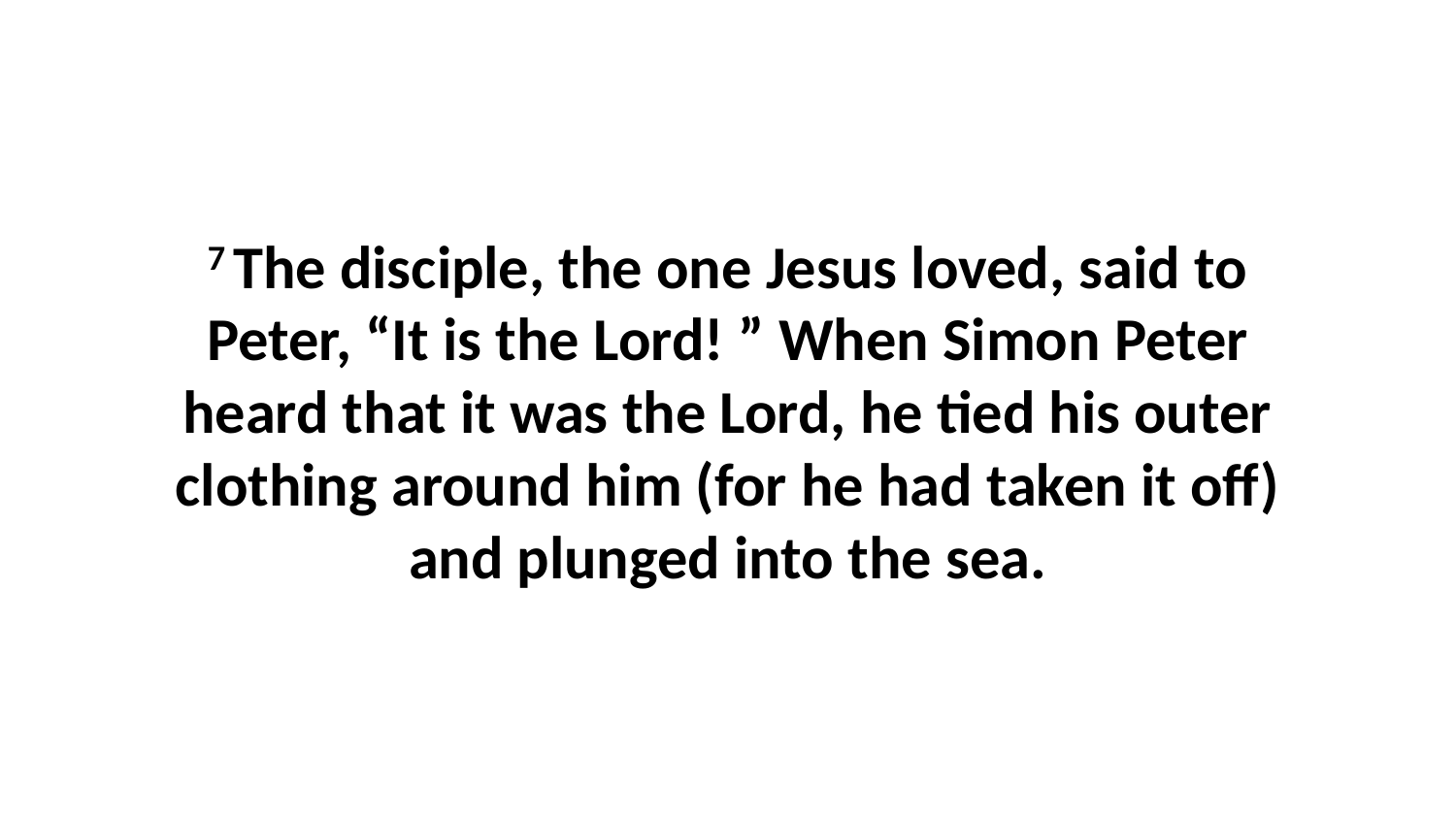

7 The disciple, the one Jesus loved, said to Peter, “It is the Lord! ” When Simon Peter heard that it was the Lord, he tied his outer clothing around him (for he had taken it off) and plunged into the sea.